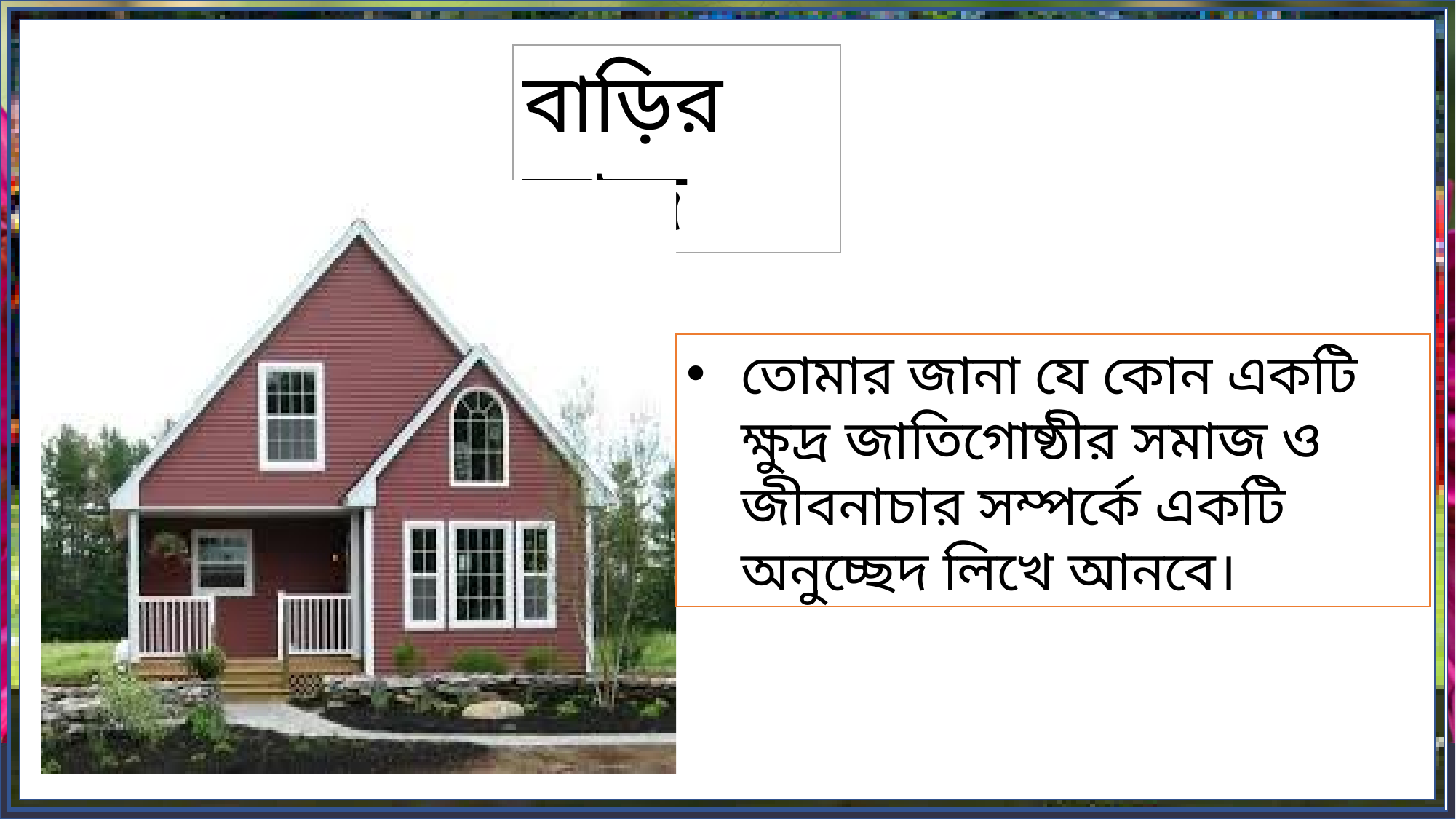

বাড়ির কাজ

তোমার জানা যে কোন একটি ক্ষুদ্র জাতিগোষ্ঠীর সমাজ ও জীবনাচার সম্পর্কে একটি অনুচ্ছেদ লিখে আনবে।